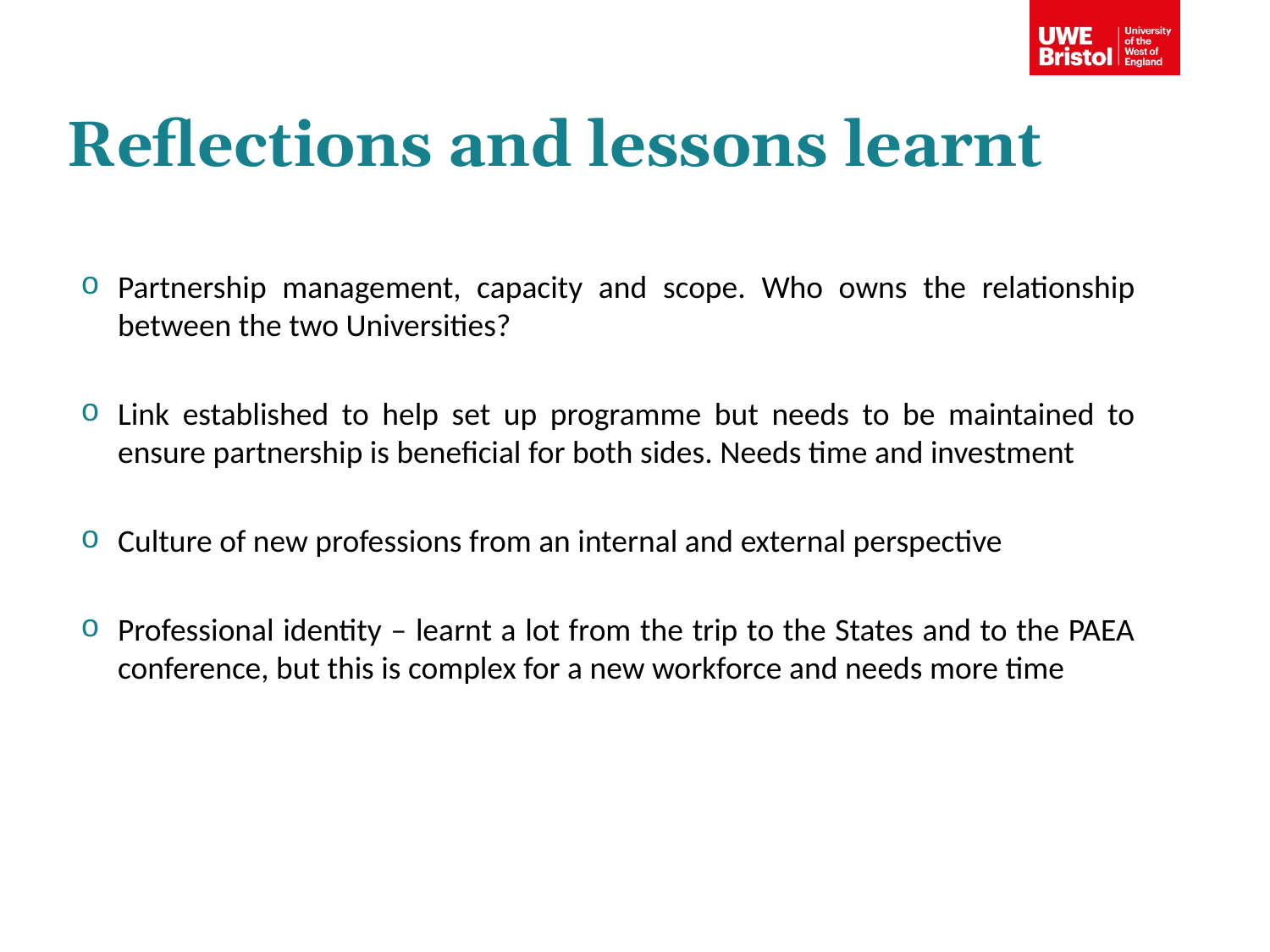

Reflections and lessons learnt

Partnership management, capacity and scope. Who owns the relationship between the two Universities?

Link established to help set up programme but needs to be maintained to ensure partnership is beneficial for both sides. Needs time and investment

Culture of new professions from an internal and external perspective

Professional identity – learnt a lot from the trip to the States and to the PAEA conference, but this is complex for a new workforce and needs more time